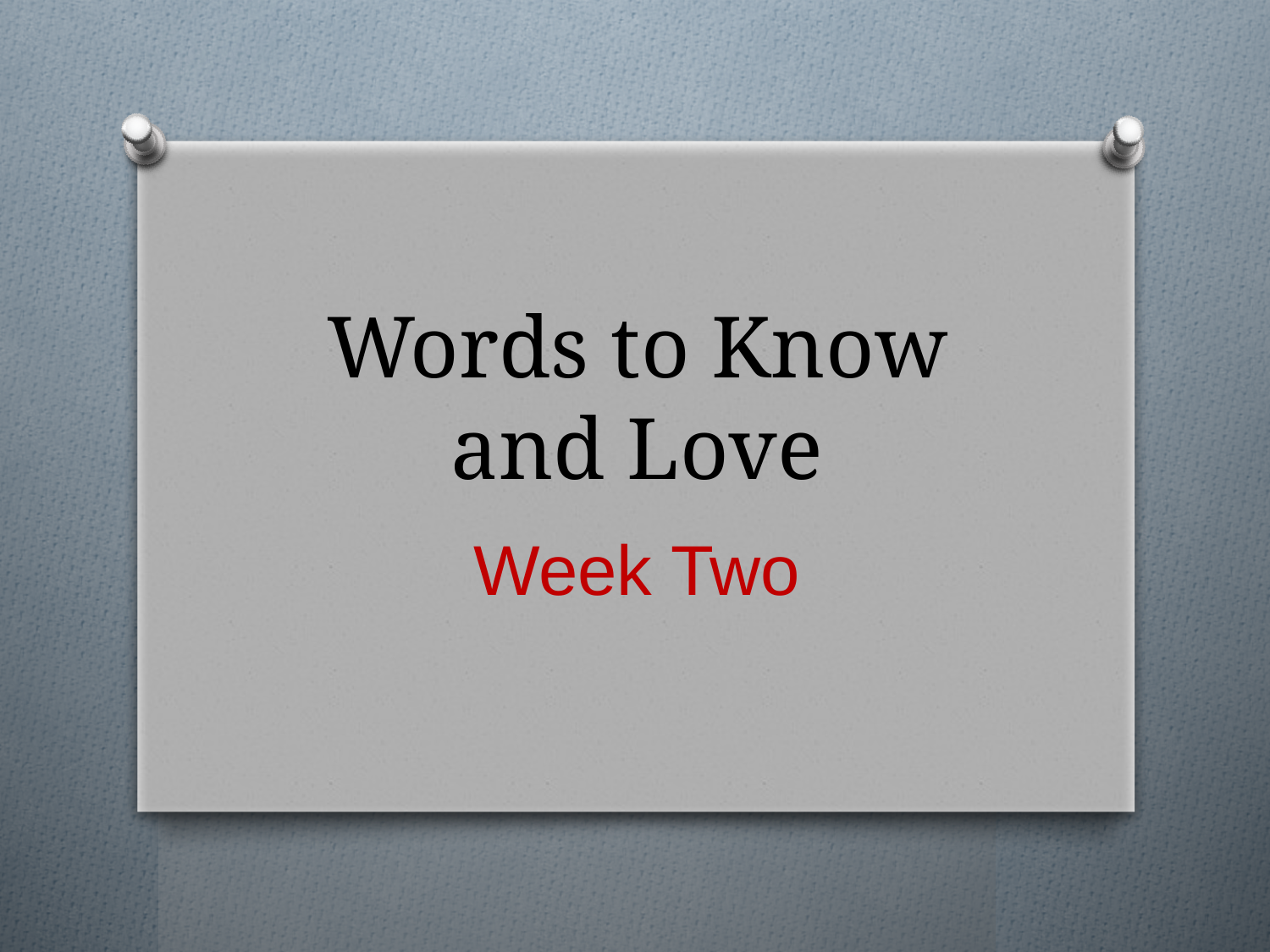

# Words to Know and Love
Week Two